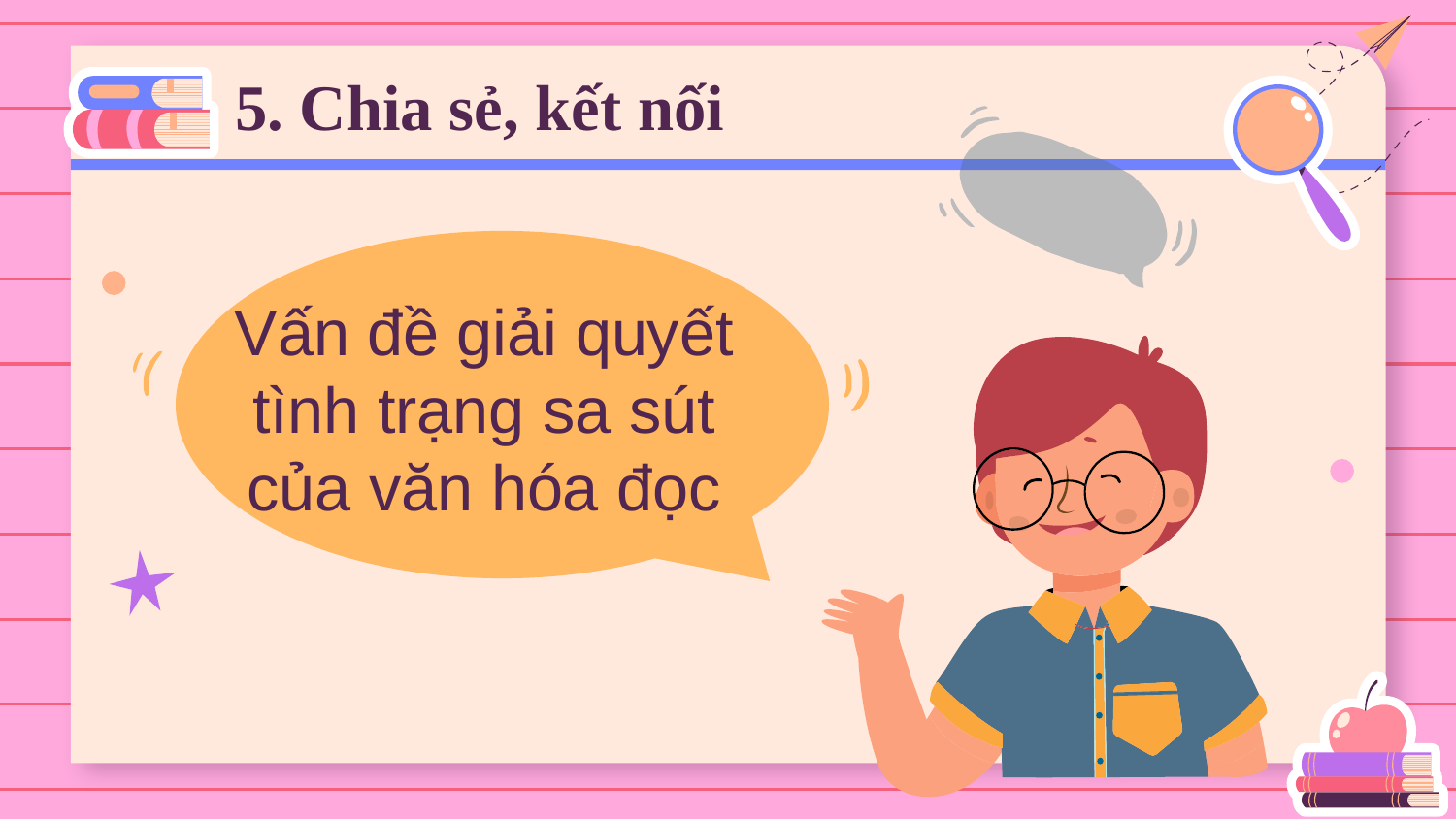

# 5. Chia sẻ, kết nối

Vấn đề giải quyết tình trạng sa sút của văn hóa đọc